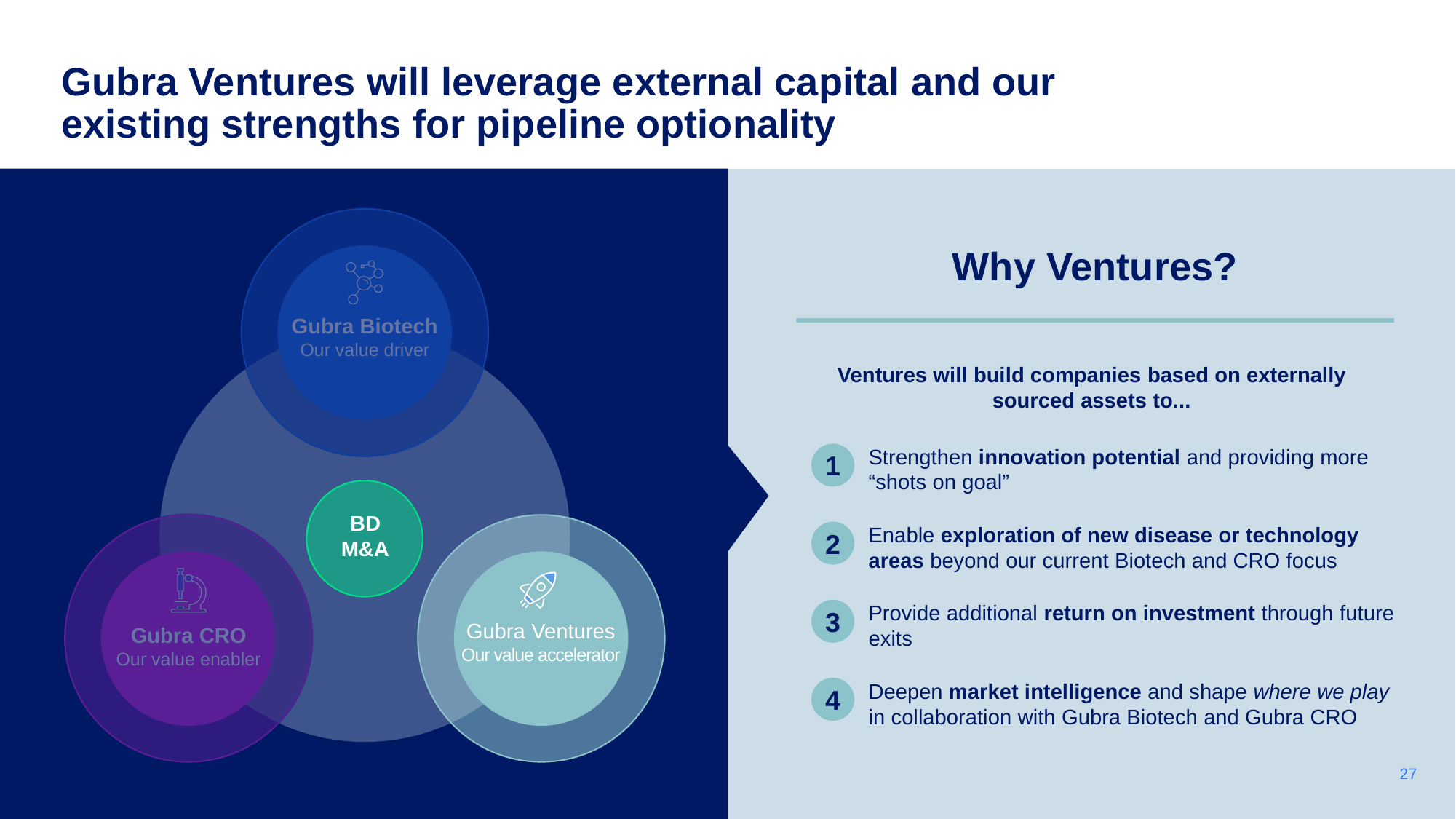

# Gubra Ventures will leverage external capital and our existing strengths for pipeline optionality

Strengthen innovation potential and providing more “shots on goal”
Enable exploration of new disease or technology areas beyond our current Biotech and CRO focus
Provide additional return on investment through future exits
Deepen market intelligence and shape where we play in collaboration with Gubra Biotech and Gubra CRO
Why Ventures?

Gubra Biotech
Our value driver

Ventures will build companies based on externally sourced assets to...
1

BD
M&A

2

3
Gubra Ventures
Our value accelerator
Gubra CRO
Our value enabler
4
27